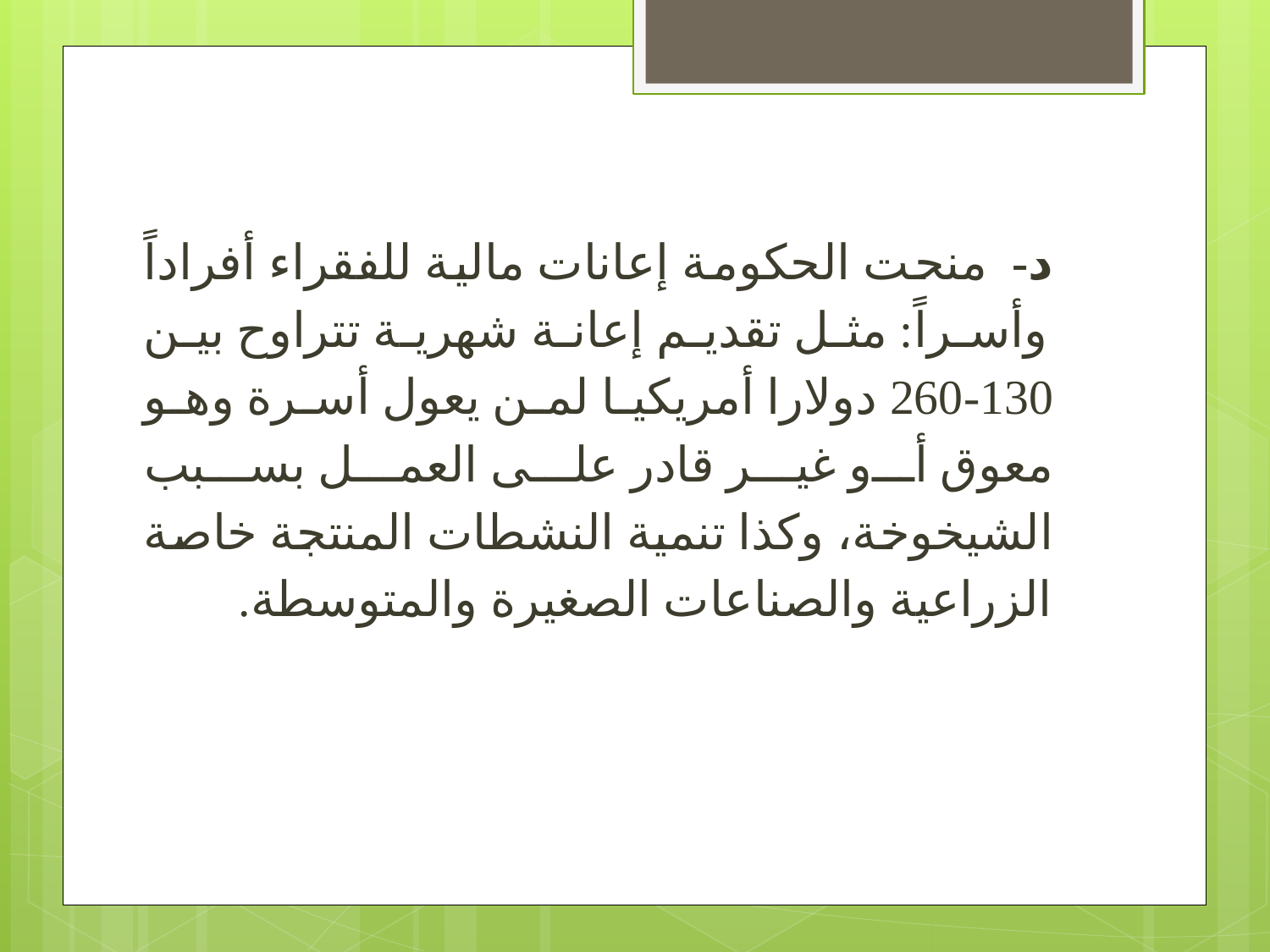

د-  منحت الحكومة إعانات مالية للفقراء أفراداً وأسراً: مثل تقديم إعانة شهرية تتراوح بين 130-260 دولارا أمريكيا لمن يعول أسرة وهو معوق أو غير قادر على العمل بسبب الشيخوخة، وكذا تنمية النشطات المنتجة خاصة الزراعية والصناعات الصغيرة والمتوسطة.